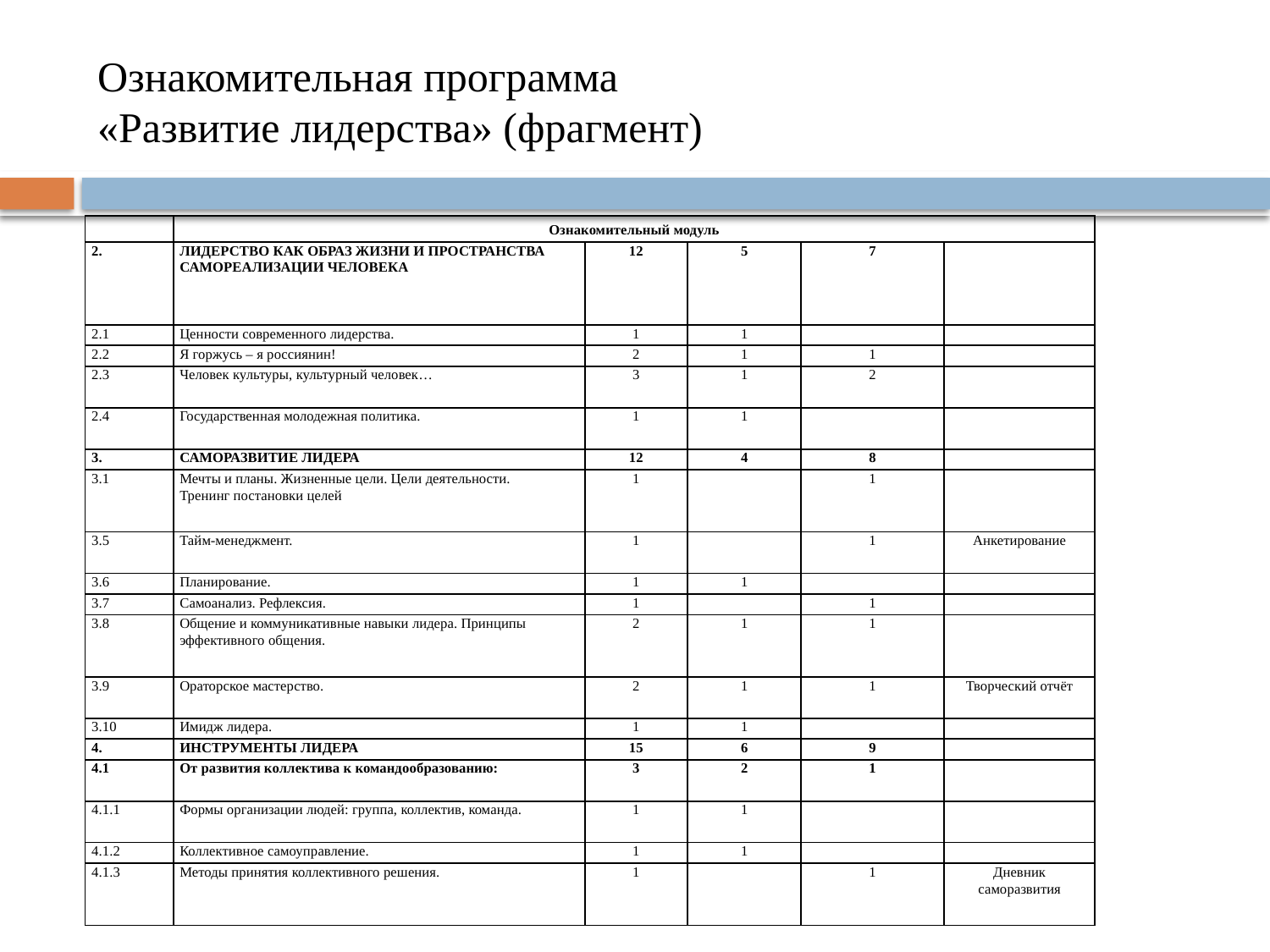

# Ознакомительная программа «Развитие лидерства» (фрагмент)
|  | Ознакомительный модуль |  |  |  |  |
| --- | --- | --- | --- | --- | --- |
| 2. | ЛИДЕРСТВО КАК ОБРАЗ ЖИЗНИ И ПРОСТРАНСТВА САМОРЕАЛИЗАЦИИ ЧЕЛОВЕКА | 12 | 5 | 7 |  |
| 2.1 | Ценности современного лидерства. | 1 | 1 |  |  |
| 2.2 | Я горжусь – я россиянин! | 2 | 1 | 1 |  |
| 2.3 | Человек культуры, культурный человек… | 3 | 1 | 2 |  |
| 2.4 | Государственная молодежная политика. | 1 | 1 |  |  |
| 3. | САМОРАЗВИТИЕ ЛИДЕРА | 12 | 4 | 8 |  |
| 3.1 | Мечты и планы. Жизненные цели. Цели деятельности. Тренинг постановки целей | 1 |  | 1 |  |
| 3.5 | Тайм-менеджмент. | 1 |  | 1 | Анкетирование |
| 3.6 | Планирование. | 1 | 1 |  |  |
| 3.7 | Самоанализ. Рефлексия. | 1 |  | 1 |  |
| 3.8 | Общение и коммуникативные навыки лидера. Принципы эффективного общения. | 2 | 1 | 1 |  |
| 3.9 | Ораторское мастерство. | 2 | 1 | 1 | Творческий отчёт |
| 3.10 | Имидж лидера. | 1 | 1 |  |  |
| 4. | ИНСТРУМЕНТЫ ЛИДЕРА | 15 | 6 | 9 |  |
| 4.1 | От развития коллектива к командообразованию: | 3 | 2 | 1 |  |
| 4.1.1 | Формы организации людей: группа, коллектив, команда. | 1 | 1 |  |  |
| 4.1.2 | Коллективное самоуправление. | 1 | 1 |  |  |
| 4.1.3 | Методы принятия коллективного решения. | 1 |  | 1 | Дневник саморазвития |